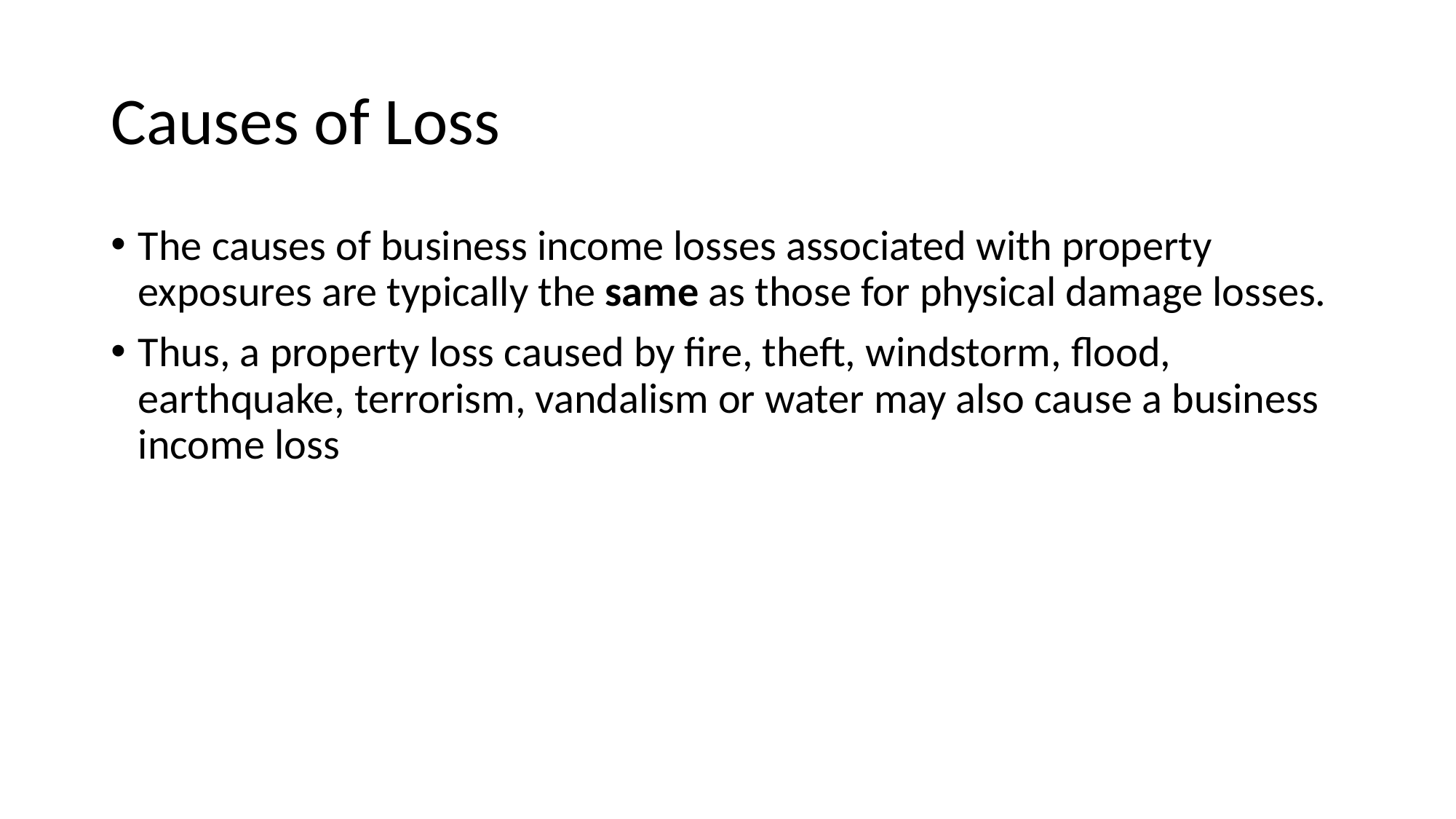

# Causes of Loss
The causes of business income losses associated with property exposures are typically the same as those for physical damage losses.
Thus, a property loss caused by fire, theft, windstorm, flood, earthquake, terrorism, vandalism or water may also cause a business income loss